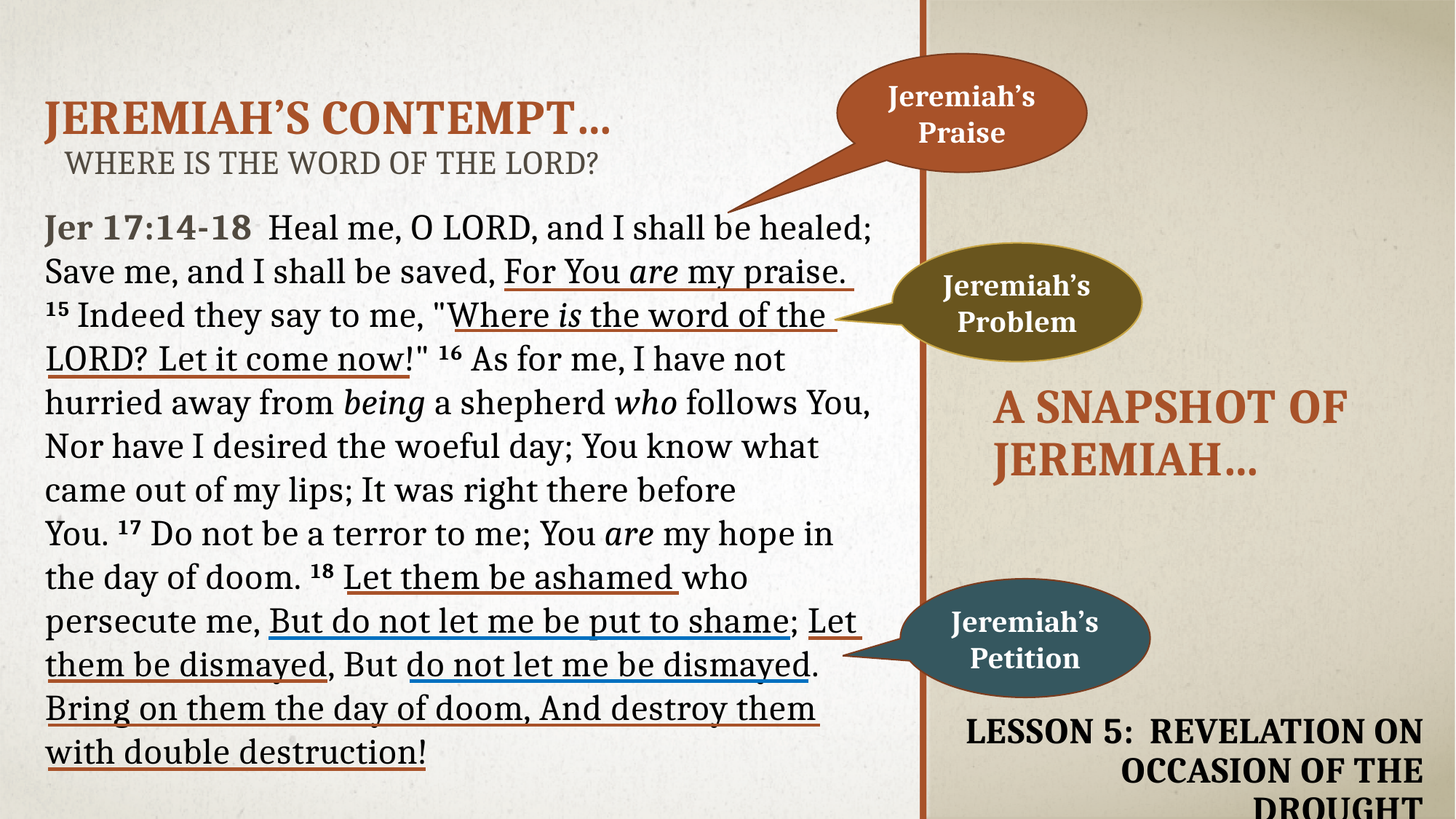

Jeremiah’s Praise
Jeremiah’s contempt…
Where is the word of the Lord?
Jer 17:14-18  Heal me, O LORD, and I shall be healed; Save me, and I shall be saved, For You are my praise.
15 Indeed they say to me, "Where is the word of the LORD? Let it come now!" 16 As for me, I have not hurried away from being a shepherd who follows You, Nor have I desired the woeful day; You know what came out of my lips; It was right there before You. 17 Do not be a terror to me; You are my hope in the day of doom. 18 Let them be ashamed who persecute me, But do not let me be put to shame; Let them be dismayed, But do not let me be dismayed. Bring on them the day of doom, And destroy them with double destruction!
Jeremiah’s Problem
# A snapshot of Jeremiah…
Jeremiah’s Petition
Lesson 5:  revelation on occasion of the drought